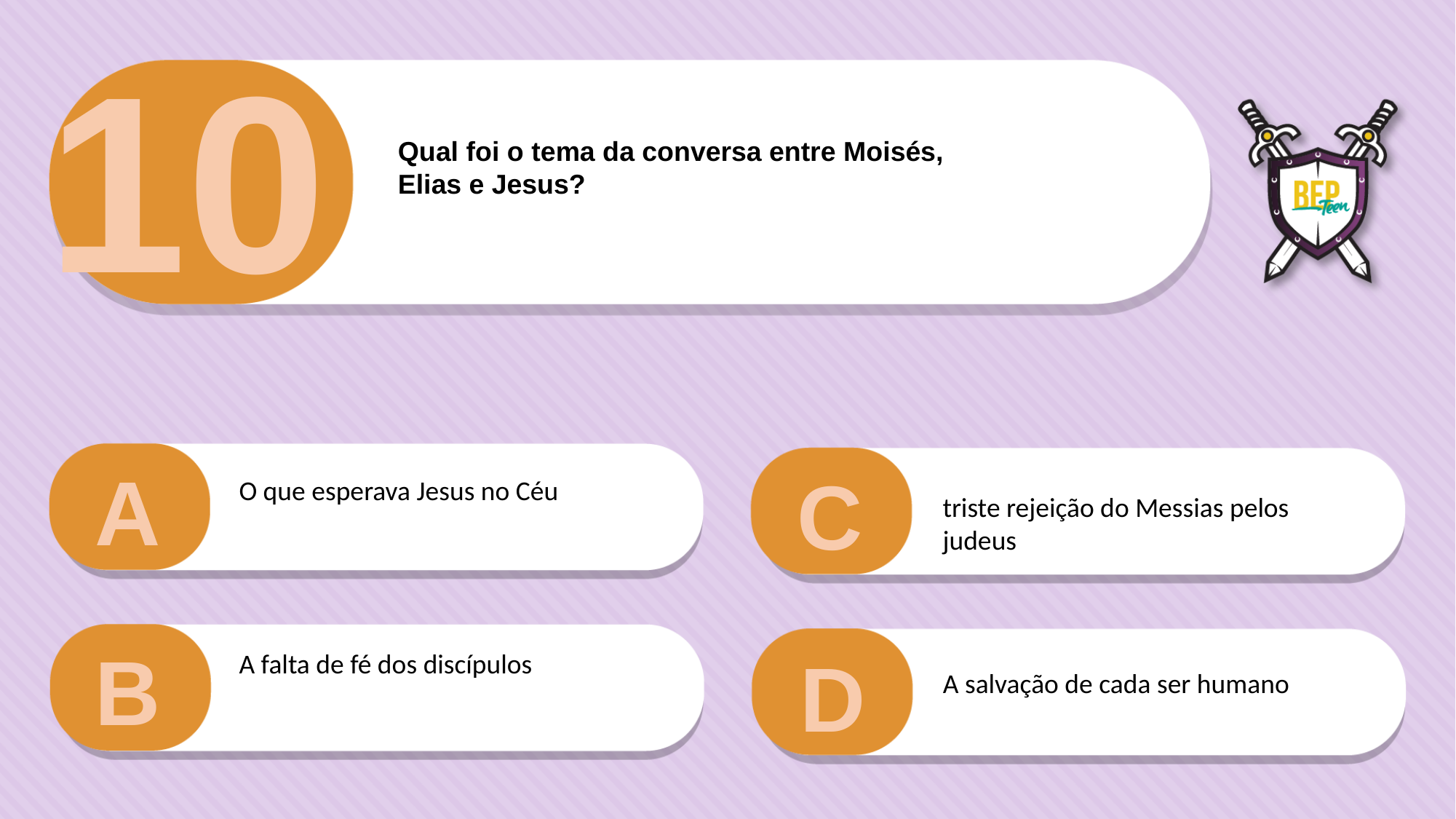

10
Qual foi o tema da conversa entre Moisés,
Elias e Jesus?
A
C
O que esperava Jesus no Céu
triste rejeição do Messias pelos judeus
B
D
A falta de fé dos discípulos
A salvação de cada ser humano